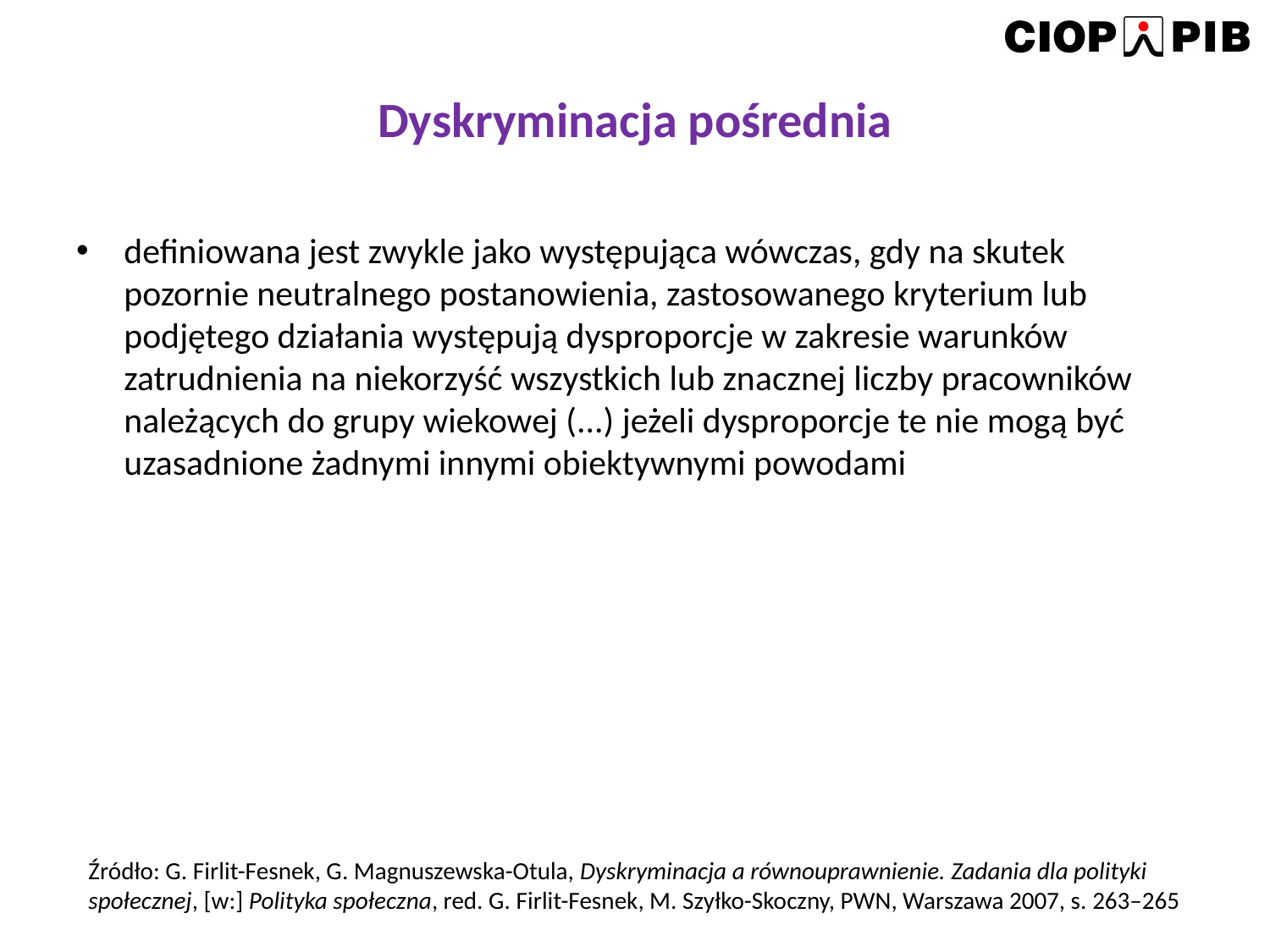

# Dyskryminacja pośrednia
definiowana jest zwykle jako występująca wówczas, gdy na skutek pozornie neutralnego postanowienia, zastosowanego kryterium lub podjętego działania występują dysproporcje w zakresie warunków zatrudnienia na niekorzyść wszystkich lub znacznej liczby pracowników należących do grupy wiekowej (...) jeżeli dysproporcje te nie mogą być uzasadnione żadnymi innymi obiektywnymi powodami

Źródło: G. Firlit-Fesnek, G. Magnuszewska-Otula, Dyskryminacja a równouprawnienie. Zadania dla polityki społecznej, [w:] Polityka społeczna, red. G. Firlit-Fesnek, M. Szyłko-Skoczny, PWN, Warszawa 2007, s. 263–265